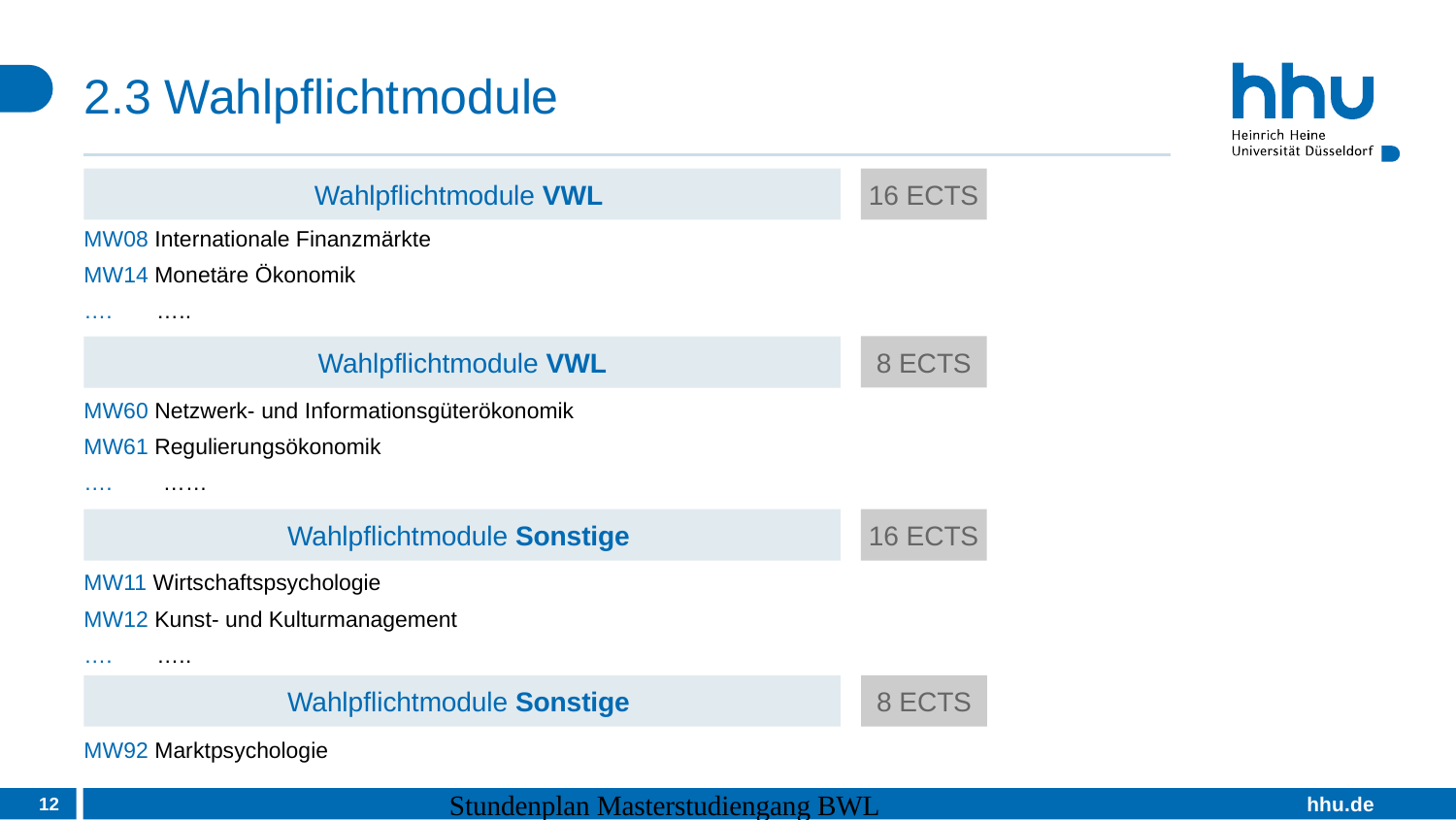

# 2.3 Wahlpflichtmodule
16 ECTS
Wahlpflichtmodule VWL
MW08 Internationale Finanzmärkte
MW14 Monetäre Ökonomik
….       …..

8 ECTS
Wahlpflichtmodule VWL
MW60 Netzwerk- und Informationsgüterökonomik
MW61 Regulierungsökonomik
….        ……
Wahlpflichtmodule Sonstige
16 ECTS
MW11 Wirtschaftspsychologie
MW12 Kunst- und Kulturmanagement
….       …..
Wahlpflichtmodule Sonstige
8 ECTS
MW92 Marktpsychologie
12
Stundenplan Masterstudiengang BWL